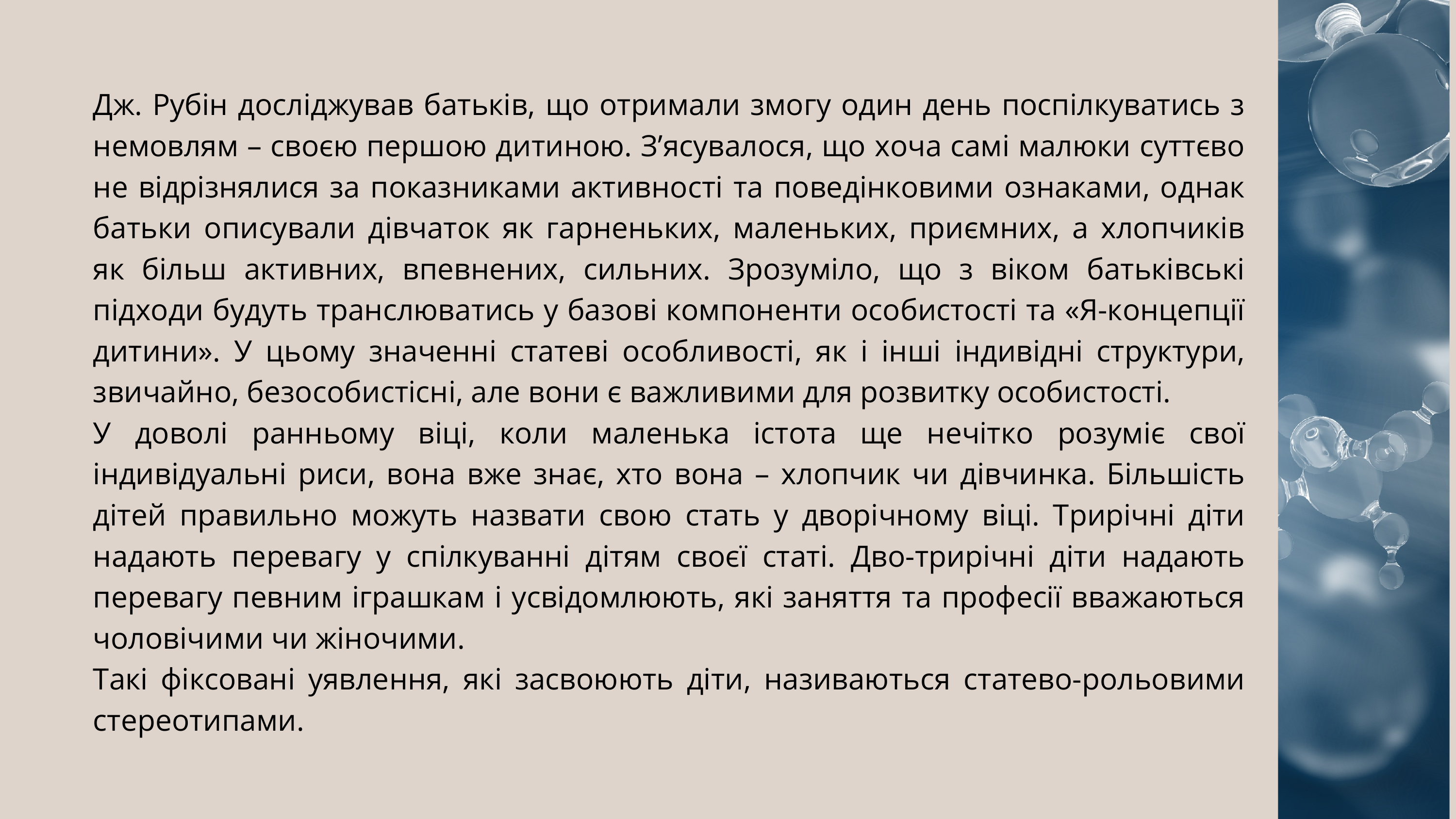

Дж. Рубін досліджував батьків, що отримали змогу один день поспілкуватись з немовлям – своєю першою дитиною. З’ясувалося, що хоча самі малюки суттєво не відрізнялися за показниками активності та поведінковими ознаками, однак батьки описували дівчаток як гарненьких, маленьких, приємних, а хлопчиків як більш активних, впевнених, сильних. Зрозуміло, що з віком батьківські підходи будуть транслюватись у базові компоненти особистості та «Я-концепції дитини». У цьому значенні статеві особливості, як і інші індивідні структури, звичайно, безособистісні, але вони є важливими для розвитку особистості.
У доволі ранньому віці, коли маленька істота ще нечітко розуміє свої індивідуальні риси, вона вже знає, хто вона – хлопчик чи дівчинка. Більшість дітей правильно можуть назвати свою стать у дворічному віці. Трирічні діти надають перевагу у спілкуванні дітям своєї статі. Дво-трирічні діти надають перевагу певним іграшкам і усвідомлюють, які заняття та професії вважаються чоловічими чи жіночими.
Такі фіксовані уявлення, які засвоюють діти, називаються статево-рольовими стереотипами.